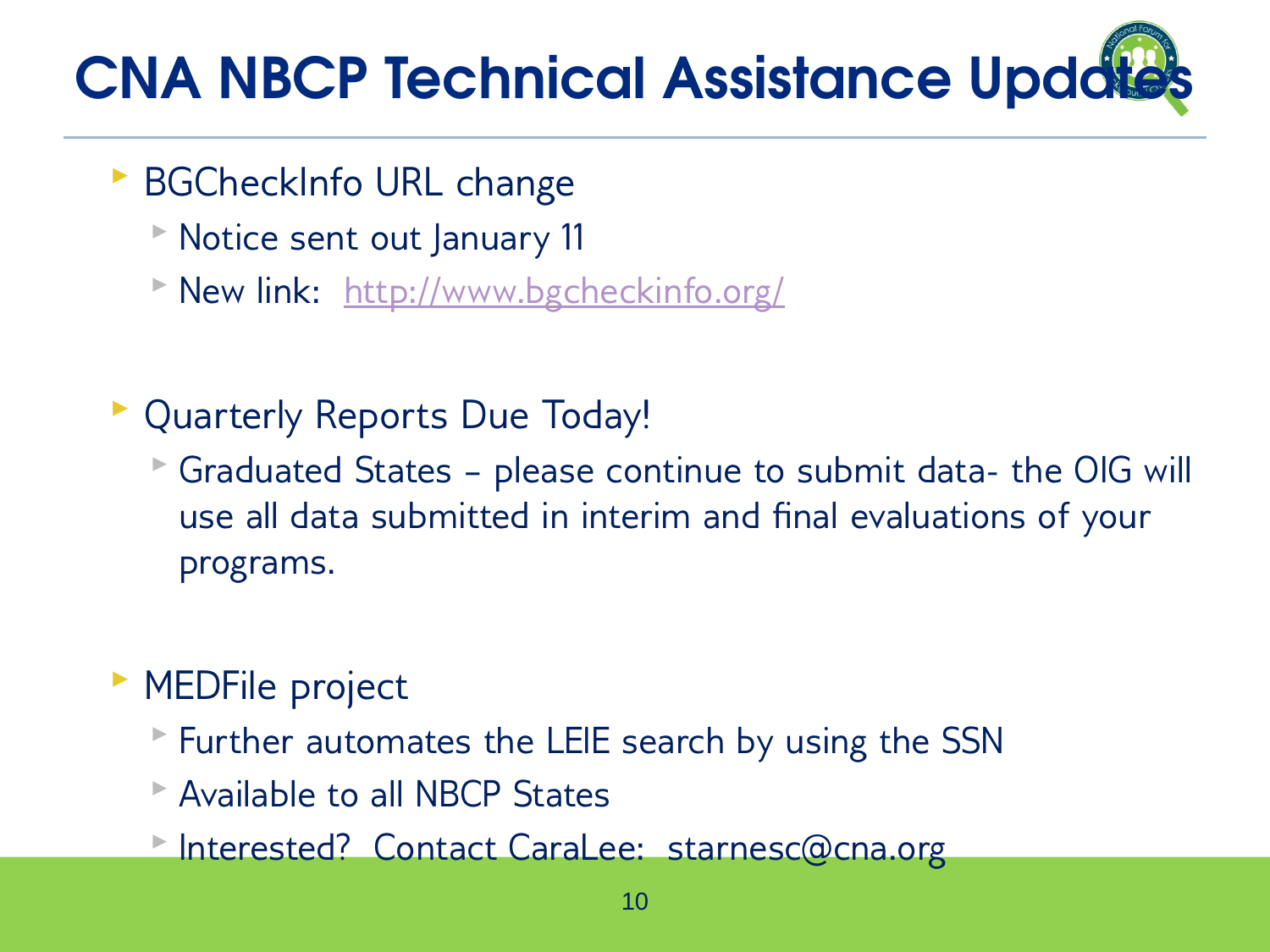

# CNA NBCP Technical Assistance Updates
BGCheckInfo URL change
Notice sent out January 11
New link:  http://www.bgcheckinfo.org/

Quarterly Reports Due Today!
Graduated States – please continue to submit data- the OIG will use all data submitted in interim and final evaluations of your programs.

MEDFile project
Further automates the LEIE search by using the SSN
Available to all NBCP States
Interested?  Contact CaraLee:  starnesc@cna.org

10